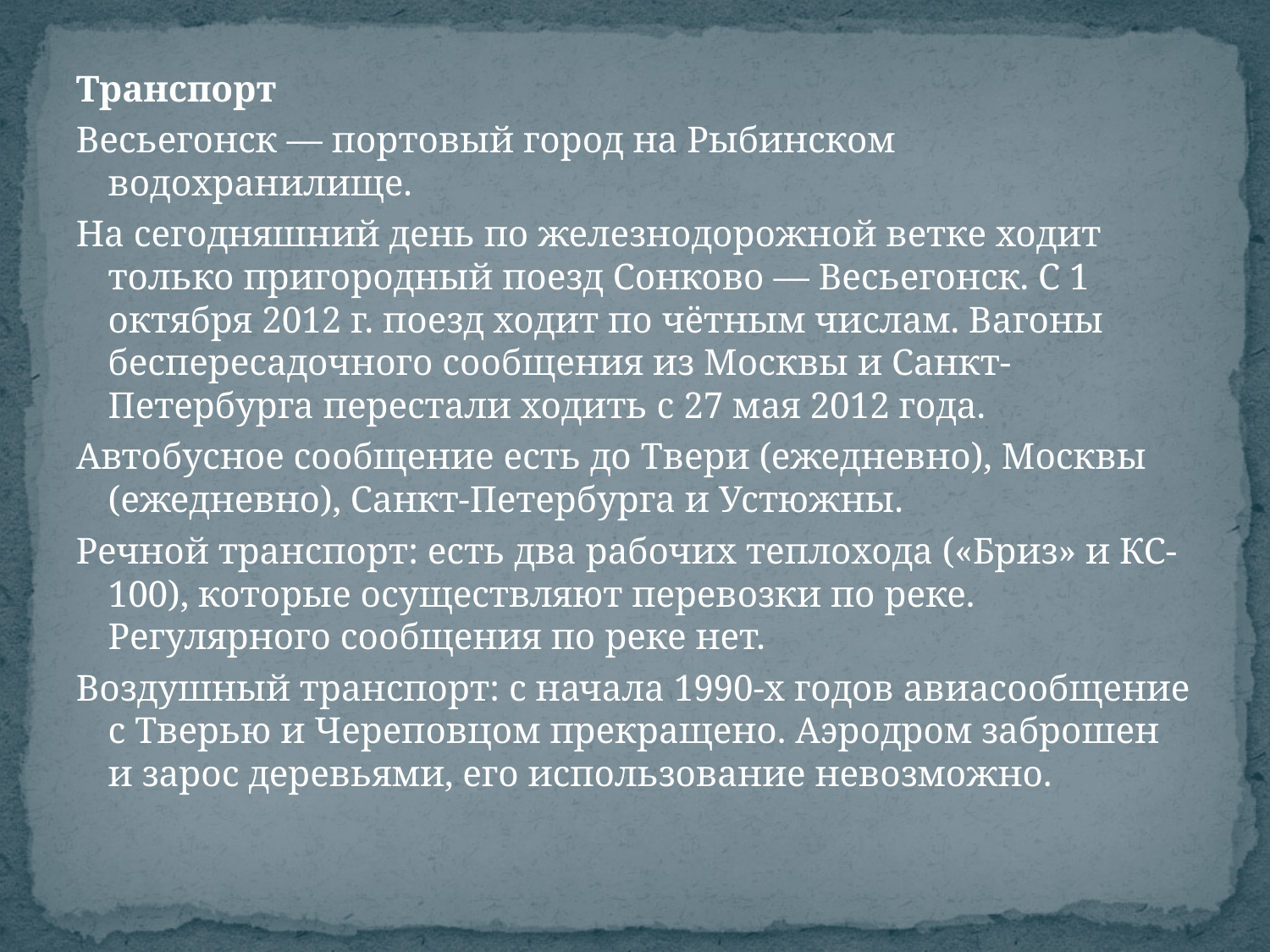

Транспорт
Весьегонск — портовый город на Рыбинском водохранилище.
На сегодняшний день по железнодорожной ветке ходит только пригородный поезд Сонково — Весьегонск. С 1 октября 2012 г. поезд ходит по чётным числам. Вагоны беспересадочного сообщения из Москвы и Санкт-Петербурга перестали ходить с 27 мая 2012 года.
Автобусное сообщение есть до Твери (ежедневно), Москвы (ежедневно), Санкт-Петербурга и Устюжны.
Речной транспорт: есть два рабочих теплохода («Бриз» и КС-100), которые осуществляют перевозки по реке. Регулярного сообщения по реке нет.
Воздушный транспорт: с начала 1990-х годов авиасообщение с Тверью и Череповцом прекращено. Аэродром заброшен и зарос деревьями, его использование невозможно.